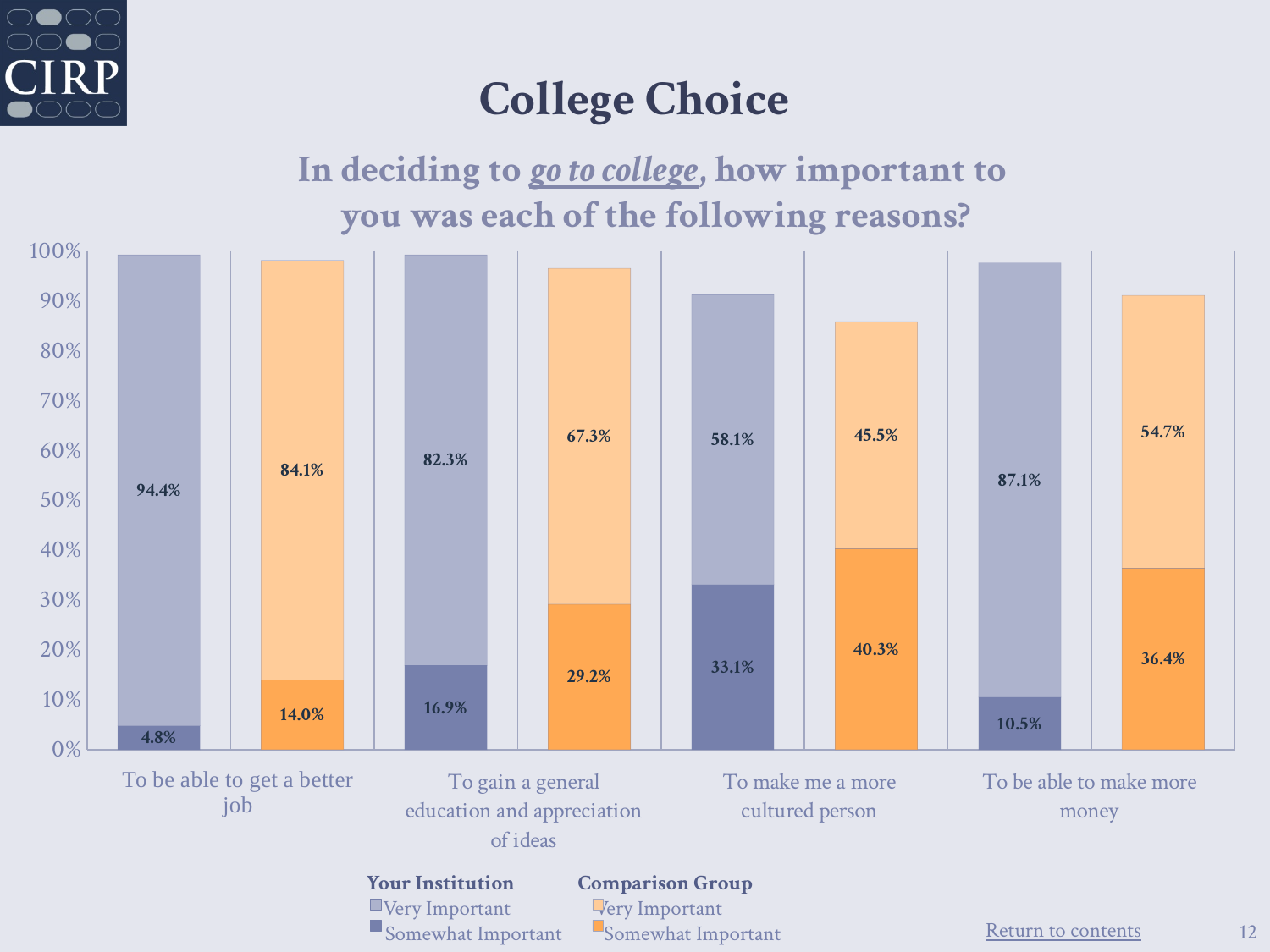

# College Choice
In deciding to go to college, how important to
you was each of the following reasons?

### Chart

| Category | Somewhat Important | Very Important |
|---|---|---|
| Your Institution | 0.048 | 0.944 |
| Comparison Group | 0.14 | 0.841 |
| Your Institution | 0.169 | 0.823 |
| Comparison Group | 0.292 | 0.673 |
| Your Institution | 0.331 | 0.581 |
| Comparison Group | 0.403 | 0.455 |
| Your Institution | 0.105 | 0.871 |
| Comparison Group | 0.364 | 0.547 |
 Your Institution               Comparison Group
     Very Important                  Very Important
     Somewhat Important         Somewhat Important
12